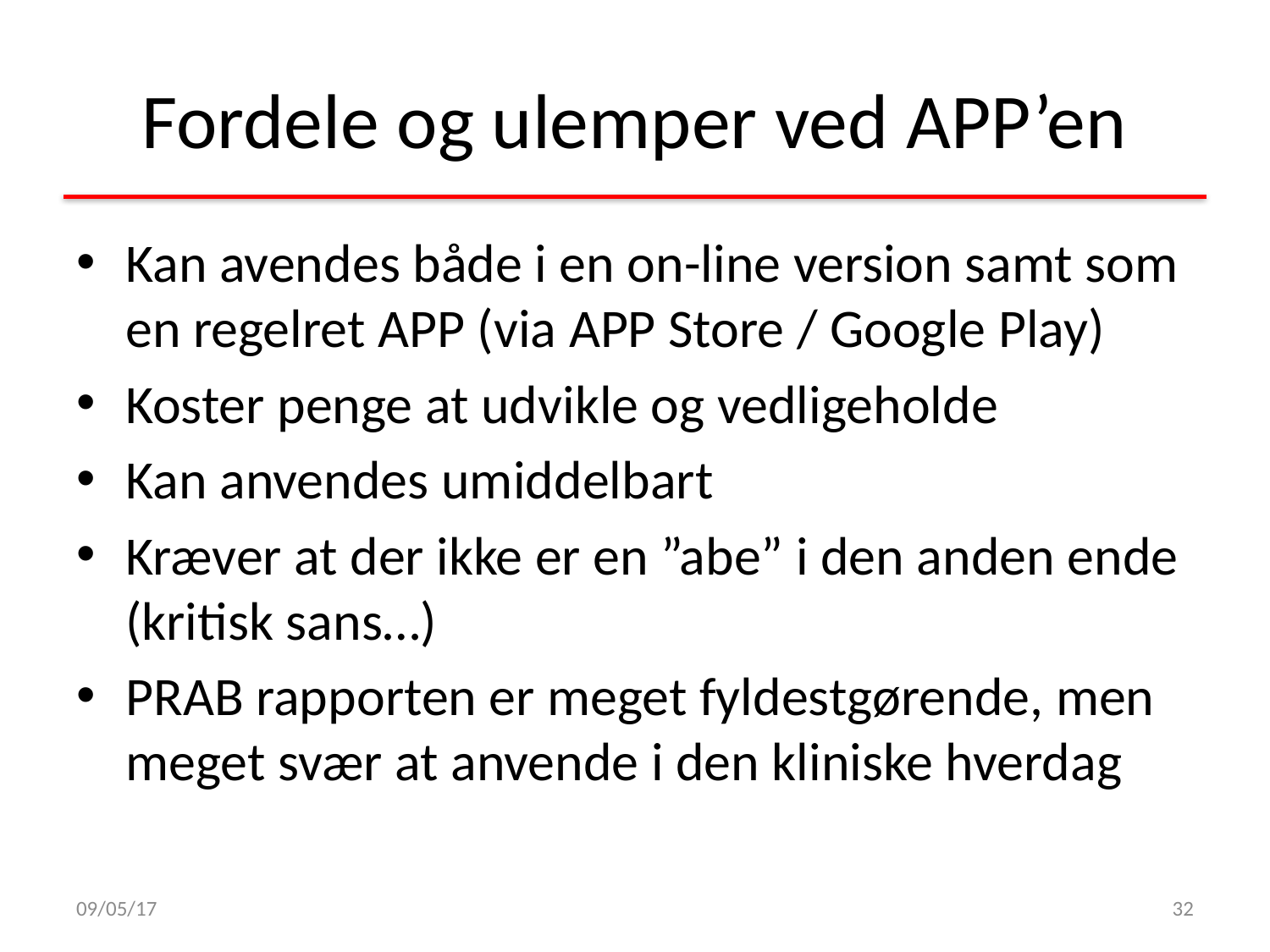

# Fordele og ulemper ved APP’en
Kan avendes både i en on-line version samt som en regelret APP (via APP Store / Google Play)
Koster penge at udvikle og vedligeholde
Kan anvendes umiddelbart
Kræver at der ikke er en ”abe” i den anden ende (kritisk sans…)
PRAB rapporten er meget fyldestgørende, men meget svær at anvende i den kliniske hverdag
09/05/17
32